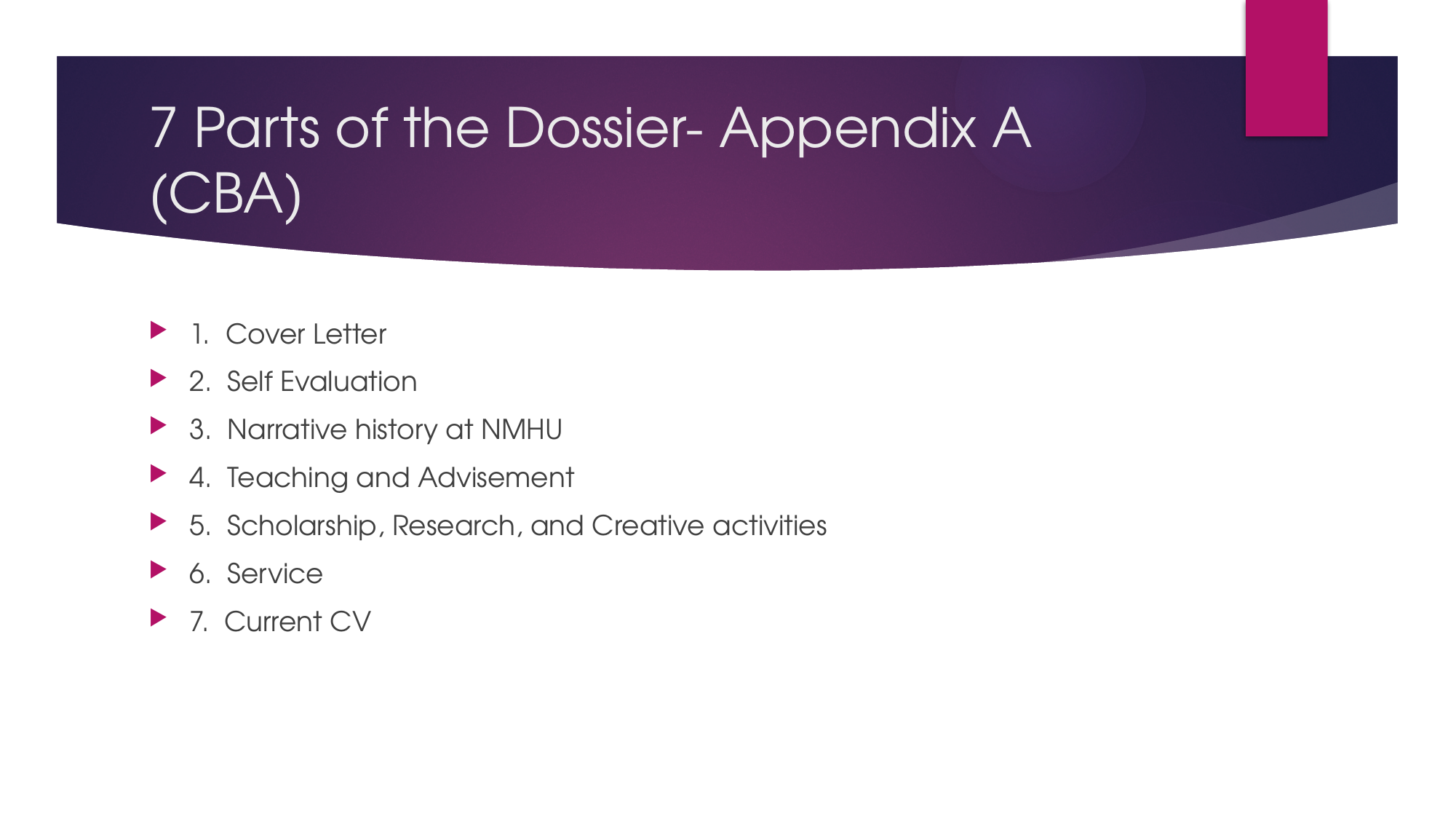

# 7 Parts of the Dossier- Appendix A (CBA)
1.  Cover Letter
2.  Self Evaluation
3.  Narrative history at NMHU
4.  Teaching and Advisement
5.  Scholarship, Research, and Creative activities
6.  Service
7.  Current CV